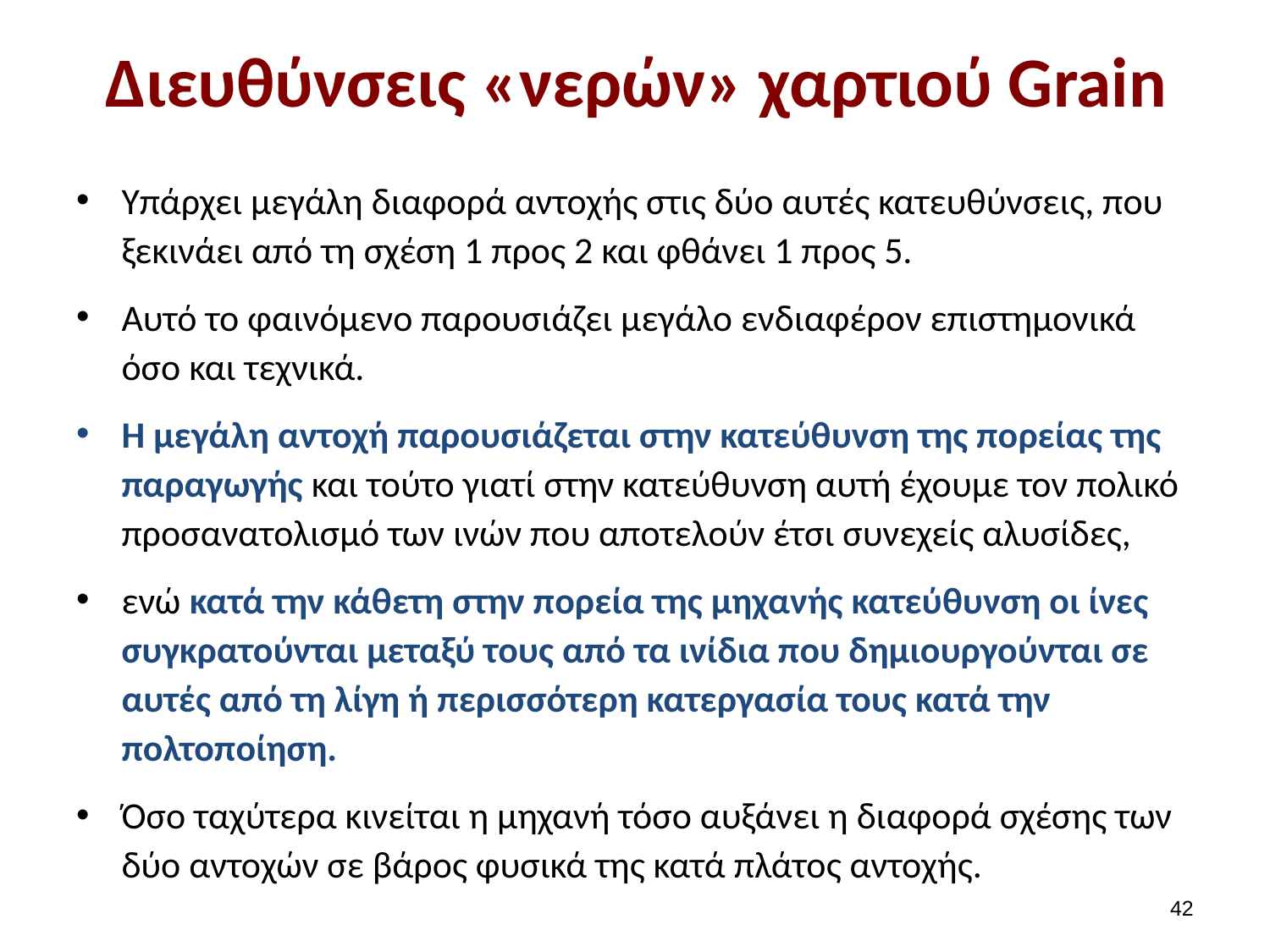

# Διευθύνσεις «νερών» χαρτιού Grain
Υπάρχει μεγάλη διαφορά αντοχής στις δύο αυτές κατευθύνσεις, που ξεκινάει από τη σχέση 1 προς 2 και φθάνει 1 προς 5.
Αυτό το φαινόμενο παρουσιάζει μεγάλο ενδιαφέρον επιστημονικά όσο και τεχνικά.
Η μεγάλη αντοχή παρουσιάζεται στην κατεύθυνση της πορείας της παραγωγής και τούτο γιατί στην κατεύθυνση αυτή έχουμε τον πολικό προσανατολισμό των ινών που αποτελούν έτσι συνεχείς αλυσίδες,
ενώ κατά την κάθετη στην πορεία της μηχανής κατεύθυνση οι ίνες συγκρατούνται μεταξύ τους από τα ινίδια που δημιουργούνται σε αυτές από τη λίγη ή περισσότερη κατεργασία τους κατά την πολτοποίηση.
Όσο ταχύτερα κινείται η μηχανή τόσο αυξάνει η διαφορά σχέσης των δύο αντοχών σε βάρος φυσικά της κατά πλάτος αντοχής.
42